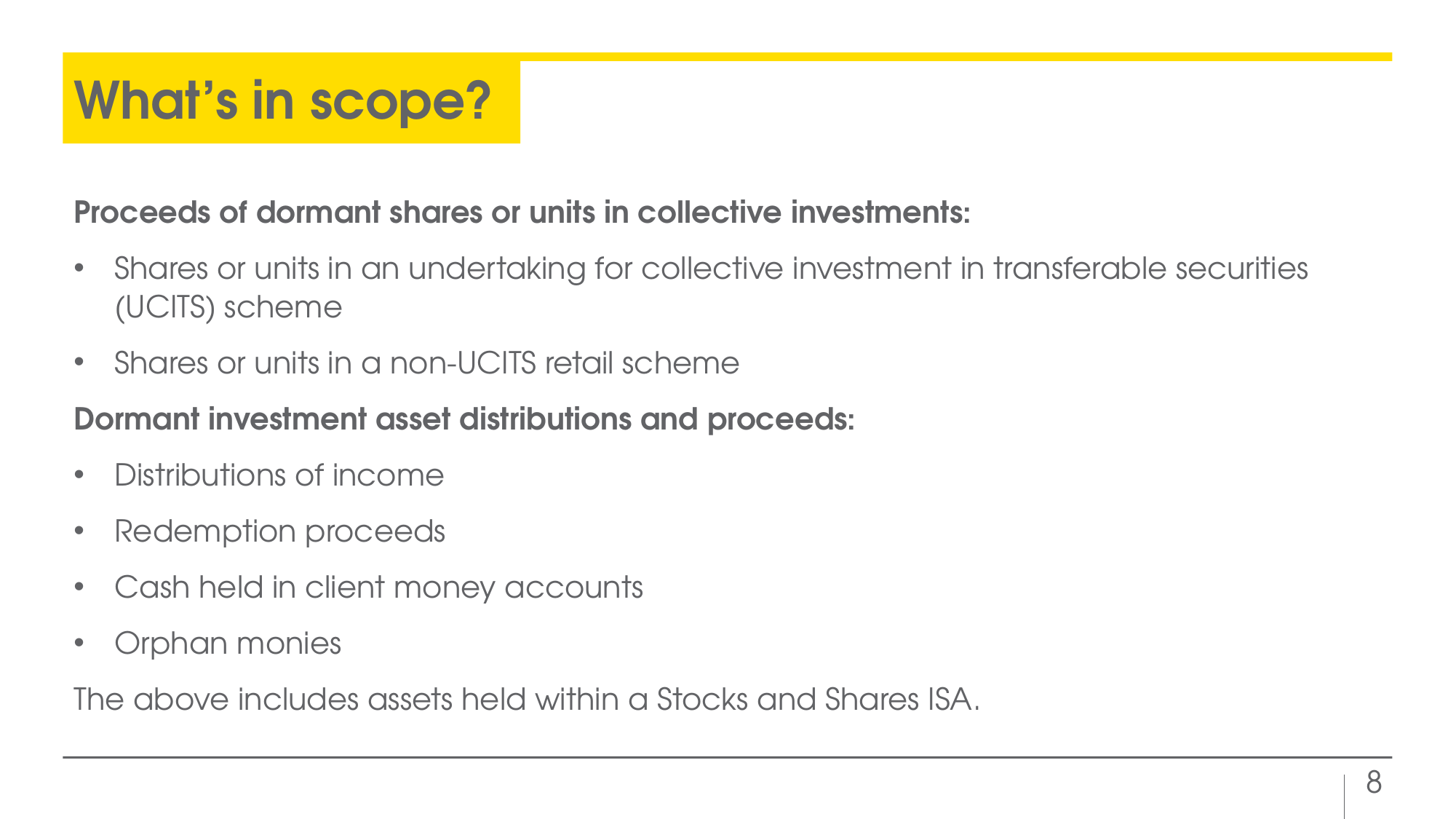

# What’s in scope?
Proceeds of dormant shares or units in collective investments:
Shares or units in an undertaking for collective investment in transferable securities (UCITS) scheme
Shares or units in a non-UCITS retail scheme
Dormant investment asset distributions and proceeds:
Distributions of income
Redemption proceeds
Cash held in client money accounts
Orphan monies
The above includes assets held within a Stocks and Shares ISA.

8